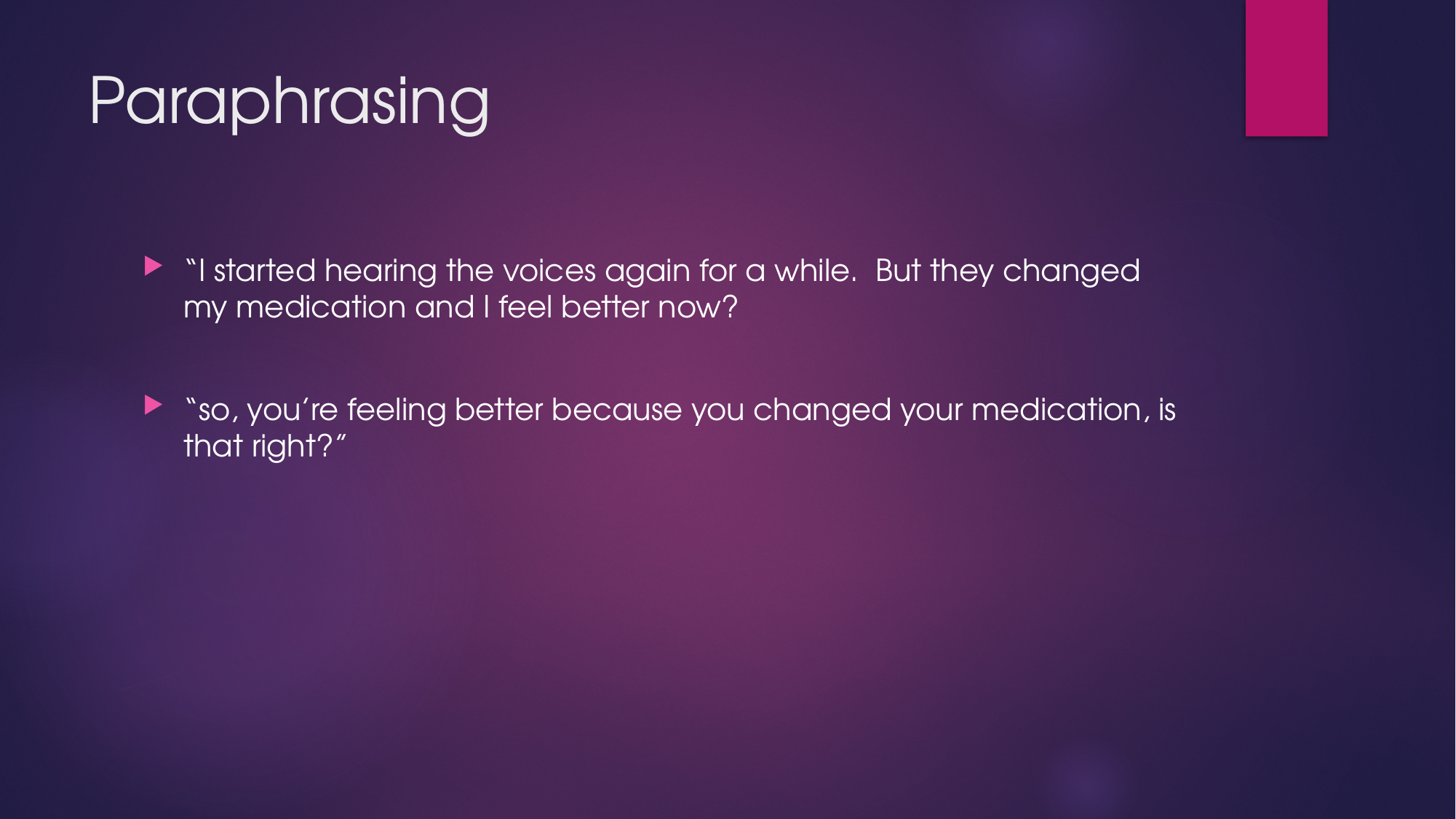

# Paraphrasing
“I started hearing the voices again for a while.  But they changed my medication and I feel better now?

“so, you’re feeling better because you changed your medication, is that right?”